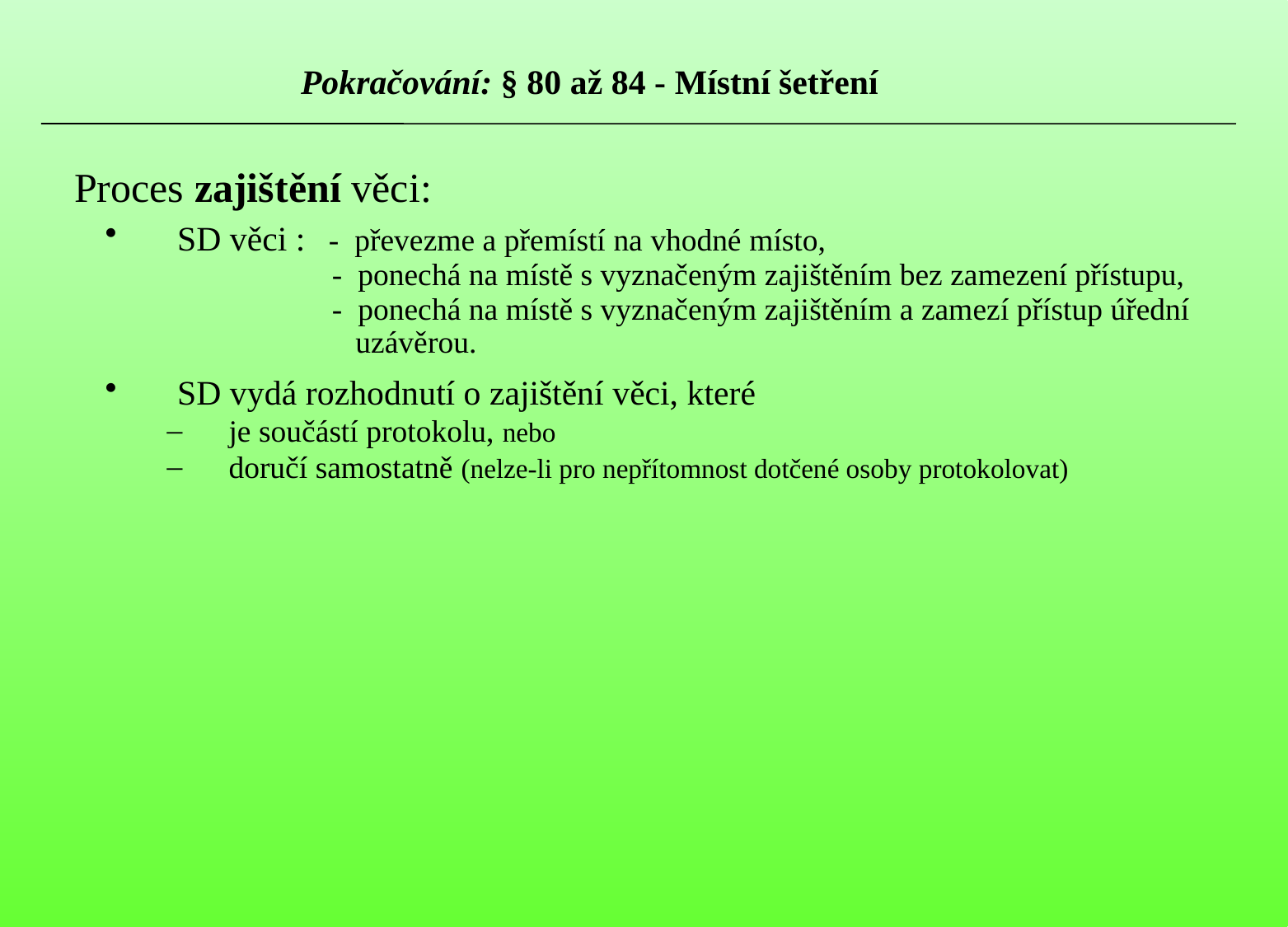

# Pokračování: § 80 až 84 - Místní šetření

   Proces zajištění věci:
SD věci :   -  převezme a přemístí na vhodné místo,
                             -  ponechá na místě s vyznačeným zajištěním bez zamezení přístupu,
                             -  ponechá na místě s vyznačeným zajištěním a zamezí přístup úřední
                                uzávěrou.
SD vydá rozhodnutí o zajištění věci, které
je součástí protokolu, nebo
doručí samostatně (nelze-li pro nepřítomnost dotčené osoby protokolovat)